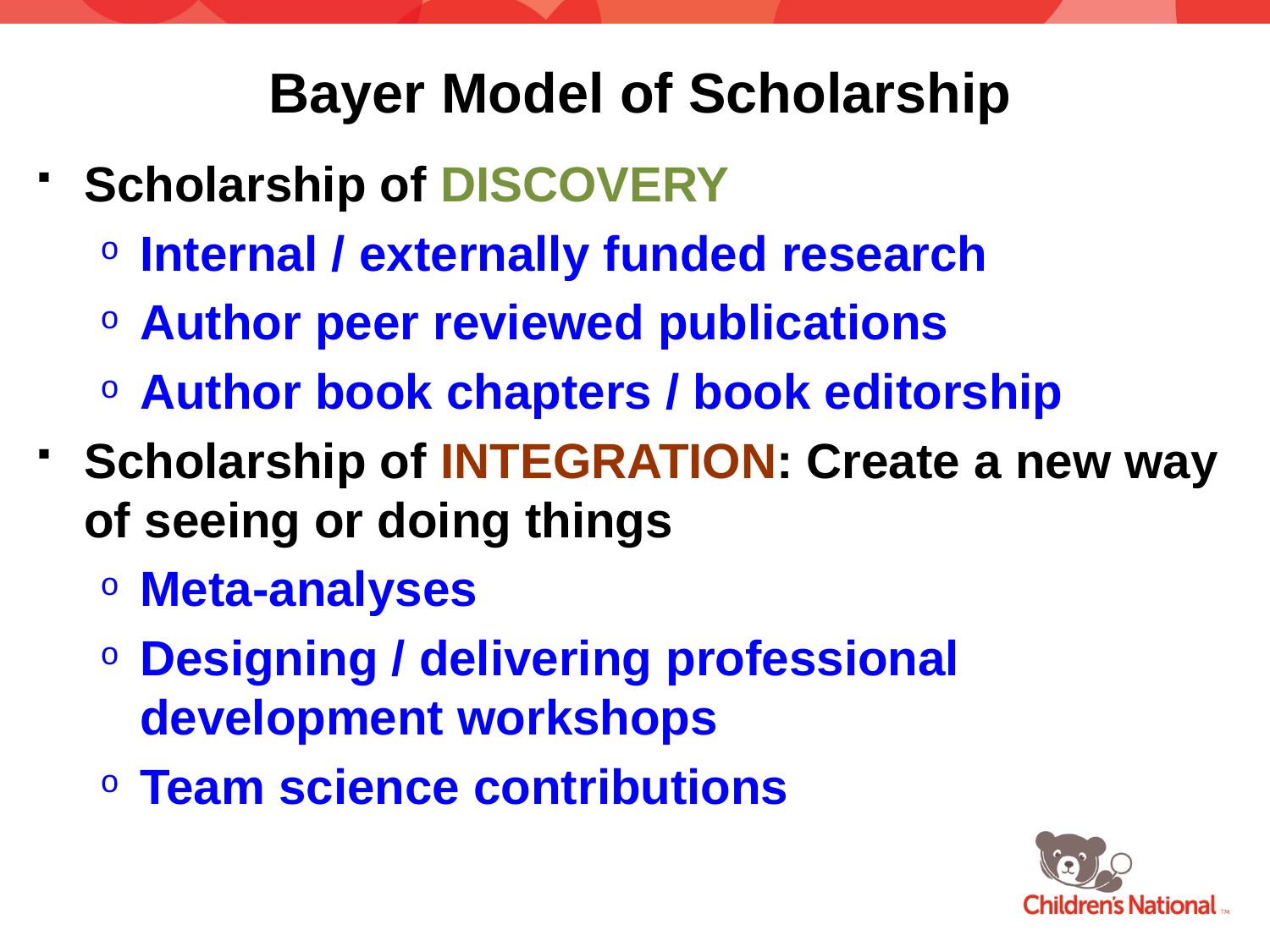

# Bayer Model of Scholarship
Scholarship of DISCOVERY
Internal / externally funded research
Author peer reviewed publications
Author book chapters / book editorship
Scholarship of INTEGRATION: Create a new way of seeing or doing things
Meta-analyses
Designing / delivering professional development workshops
Team science contributions